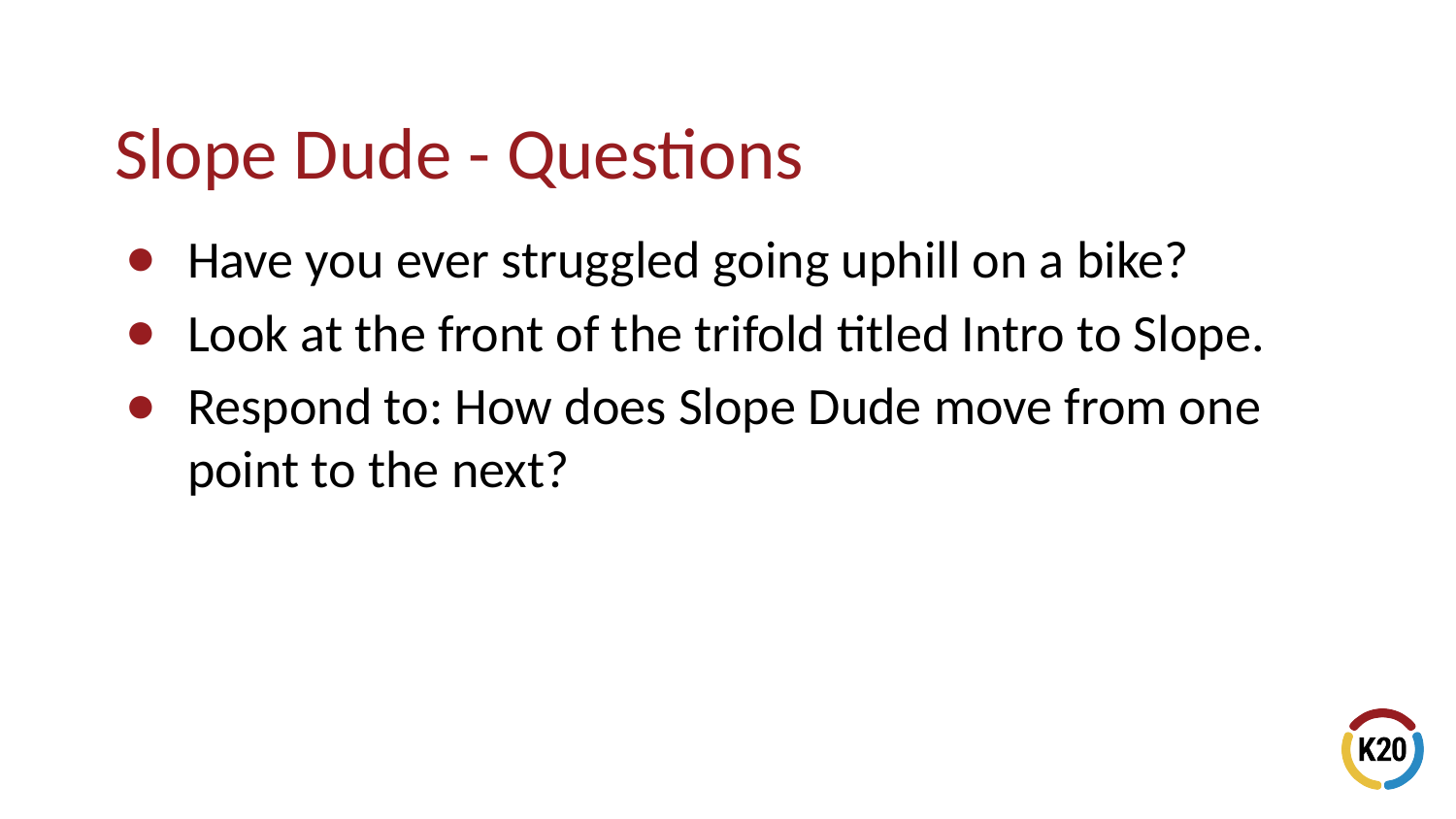

# Slope Dude - Questions
Have you ever struggled going uphill on a bike?
Look at the front of the trifold titled Intro to Slope.
Respond to: How does Slope Dude move from one point to the next?